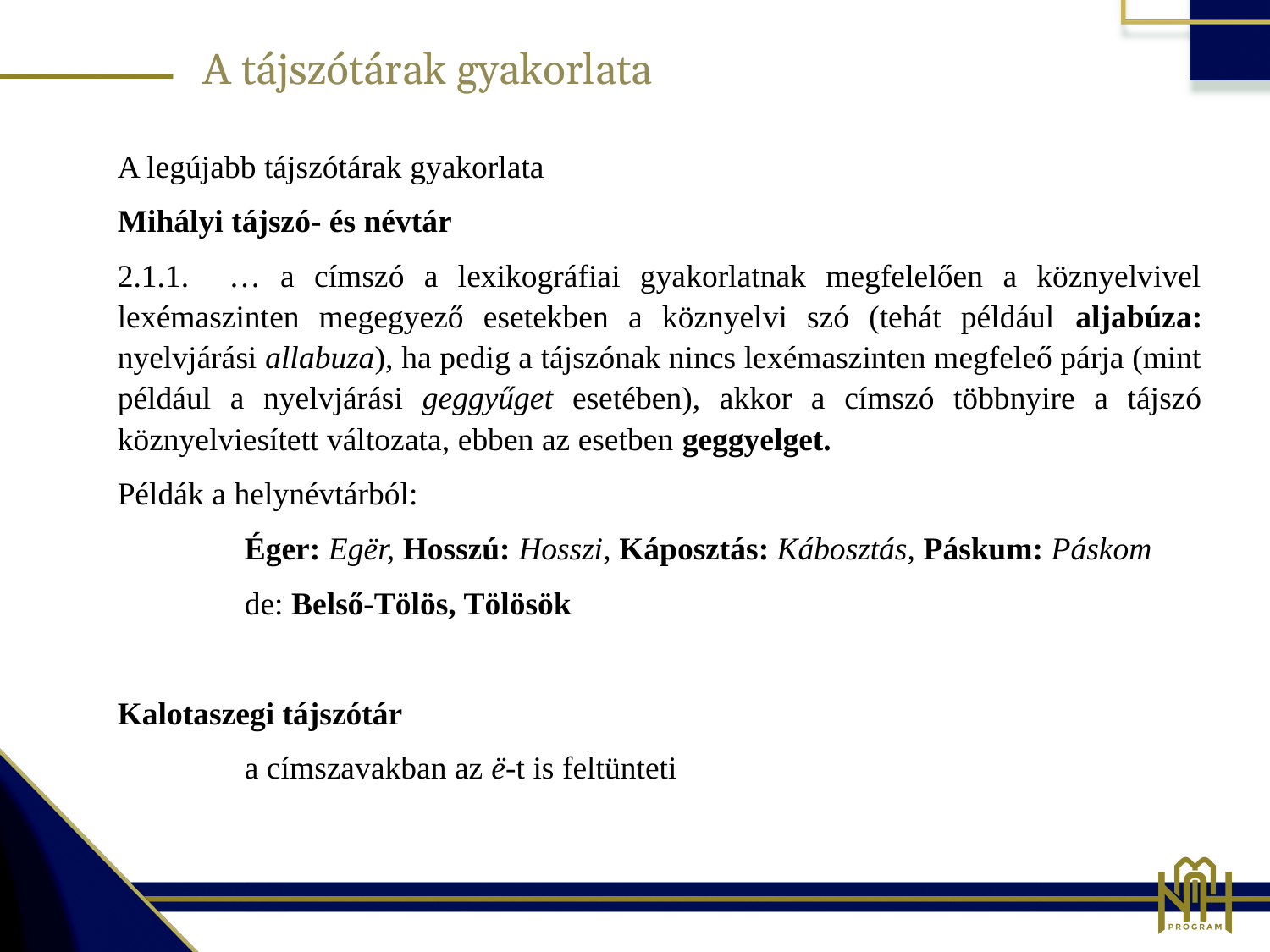

A tájszótárak gyakorlata
A legújabb tájszótárak gyakorlata
Mihályi tájszó- és névtár
2.1.1.  … a címszó a lexikográfiai gyakorlatnak megfelelően a köznyelvivel lexémaszinten megegyező esetekben a köznyelvi szó (tehát például aljabúza: nyelvjárási allabuza), ha pedig a tájszónak nincs lexémaszinten megfeleő párja (mint például a nyelvjárási geggyűget esetében), akkor a címszó többnyire a tájszó köznyelviesített változata, ebben az esetben geggyelget.
Példák a helynévtárból:
	Éger: Egër, Hosszú: Hosszi, Káposztás: Kábosztás, Páskum: Páskom
	de: Belső-Tölös, Tölösök

Kalotaszegi tájszótár
	a címszavakban az ë-t is feltünteti